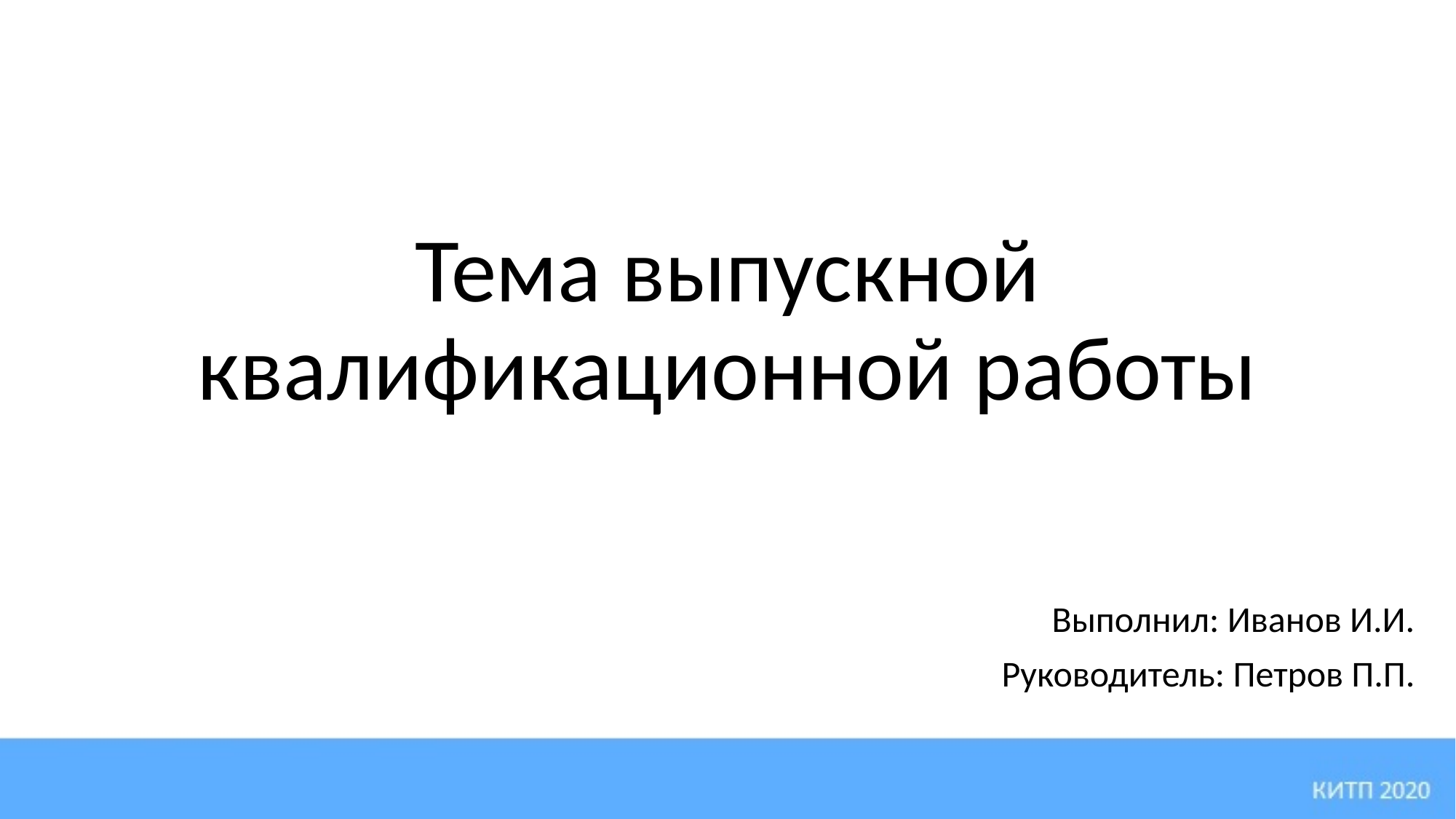

# Тема выпускной квалификационной работы
Выполнил: Иванов И.И.
Руководитель: Петров П.П.